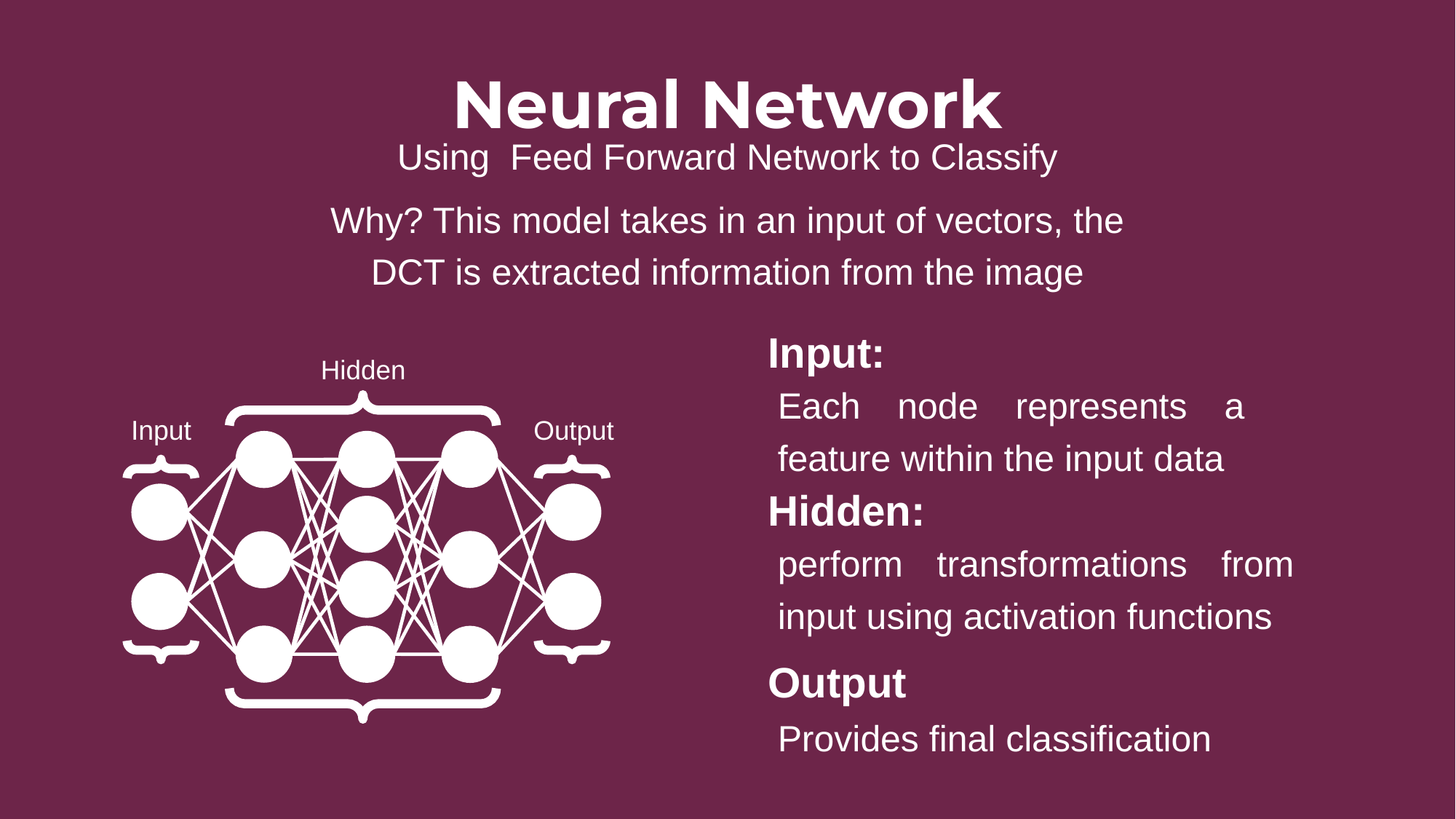

Neural Network
Using  Feed Forward Network to Classify
Why? This model takes in an input of vectors, the DCT is extracted information from the image
Input:
Hidden
Each node represents a feature within the input data
Input
Output

Hidden:

perform transformations from input using activation functions

Output
Provides final classification